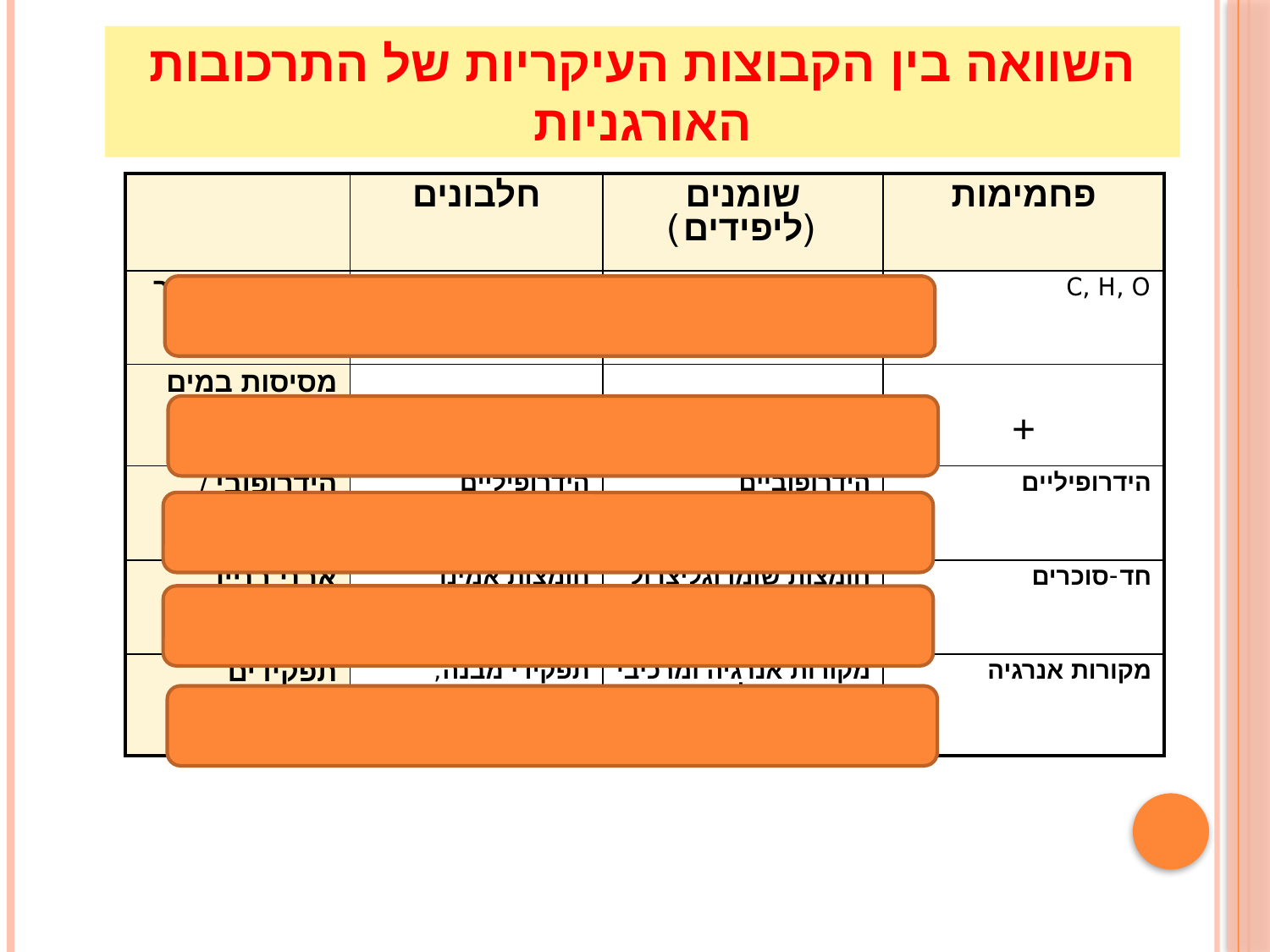

השוואה בין הקבוצות העיקריות של התרכובות האורגניות
|  | חלבונים | שומנים (ליפידים) | פחמימות |
| --- | --- | --- | --- |
| מורכבת בעיקר מהיסודות | C, H, O, N ויסודות נוספים | C, H, O | C, H, O |
| מסיסות במים | + | \_ | + |
| הידרופובי/ הידרופילי | הידרופיליים | הידרופוביים | הידרופיליים |
| אבני בניין | חומצות אמינו | חומצות שומן וגליצרול | חד-סוכרים |
| תפקידים עיקריים בגוף | תפקידי מבנה, אנזימים, נוגדנים, שרירים ועוד | מקורות אנרגיה ומרכיבי קרומים ביולוגיים | מקורות אנרגיה |